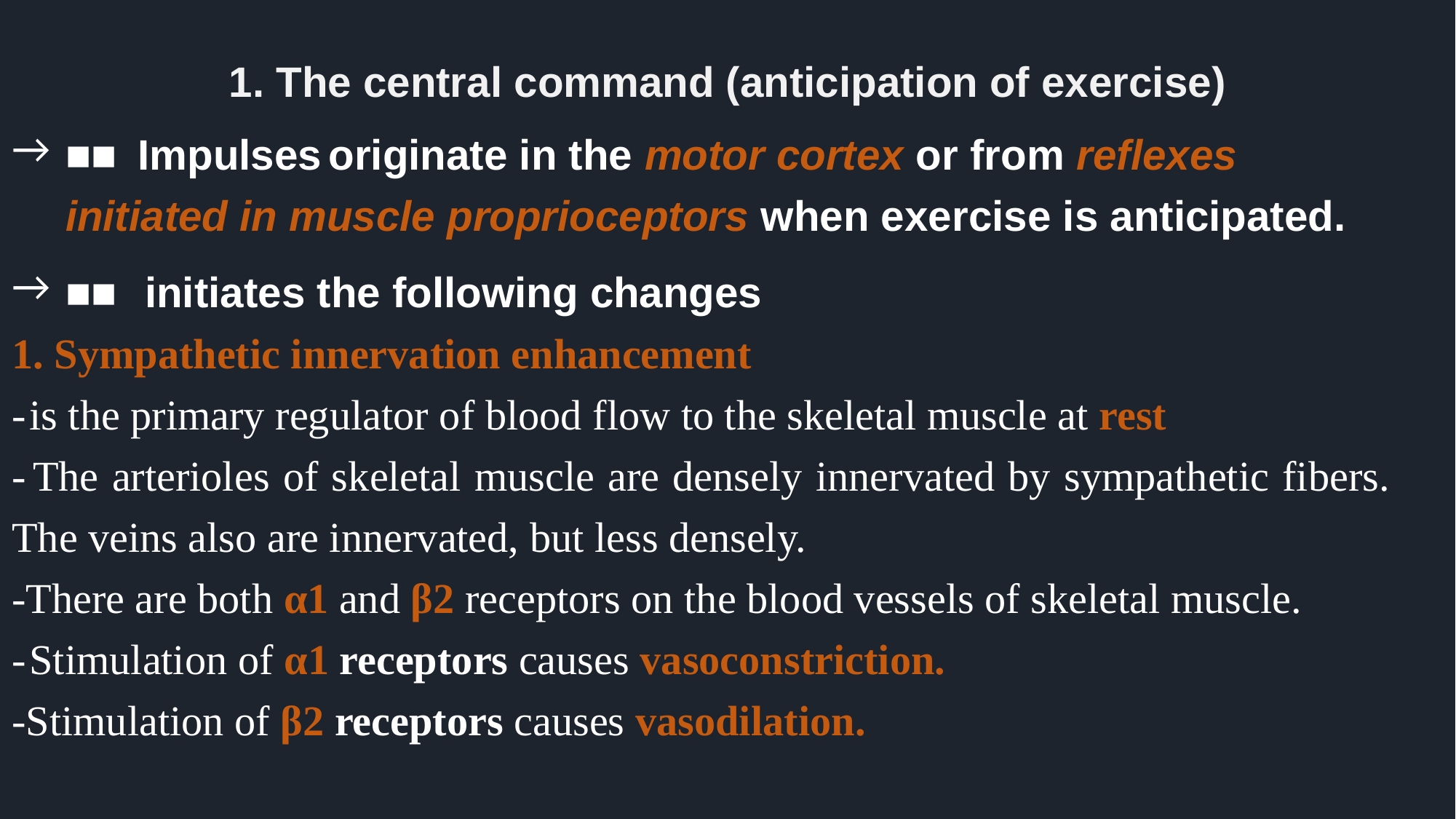

# 1. The central command (anticipation of exercise)
■■ Impulses  originate in the motor cortex or from reflexes initiated in muscle proprioceptors when exercise is anticipated.
■■   initiates the following changes
1. Sympathetic innervation enhancement
- is the primary regulator of blood flow to the skeletal muscle at rest
-  The arterioles of skeletal muscle are densely innervated by sympathetic fibers. The veins also are innervated, but less densely.
-There are both α1 and β2 receptors on the blood vessels of skeletal muscle.
- Stimulation of α1 receptors causes vasoconstriction.
-Stimulation of β2 receptors causes vasodilation.